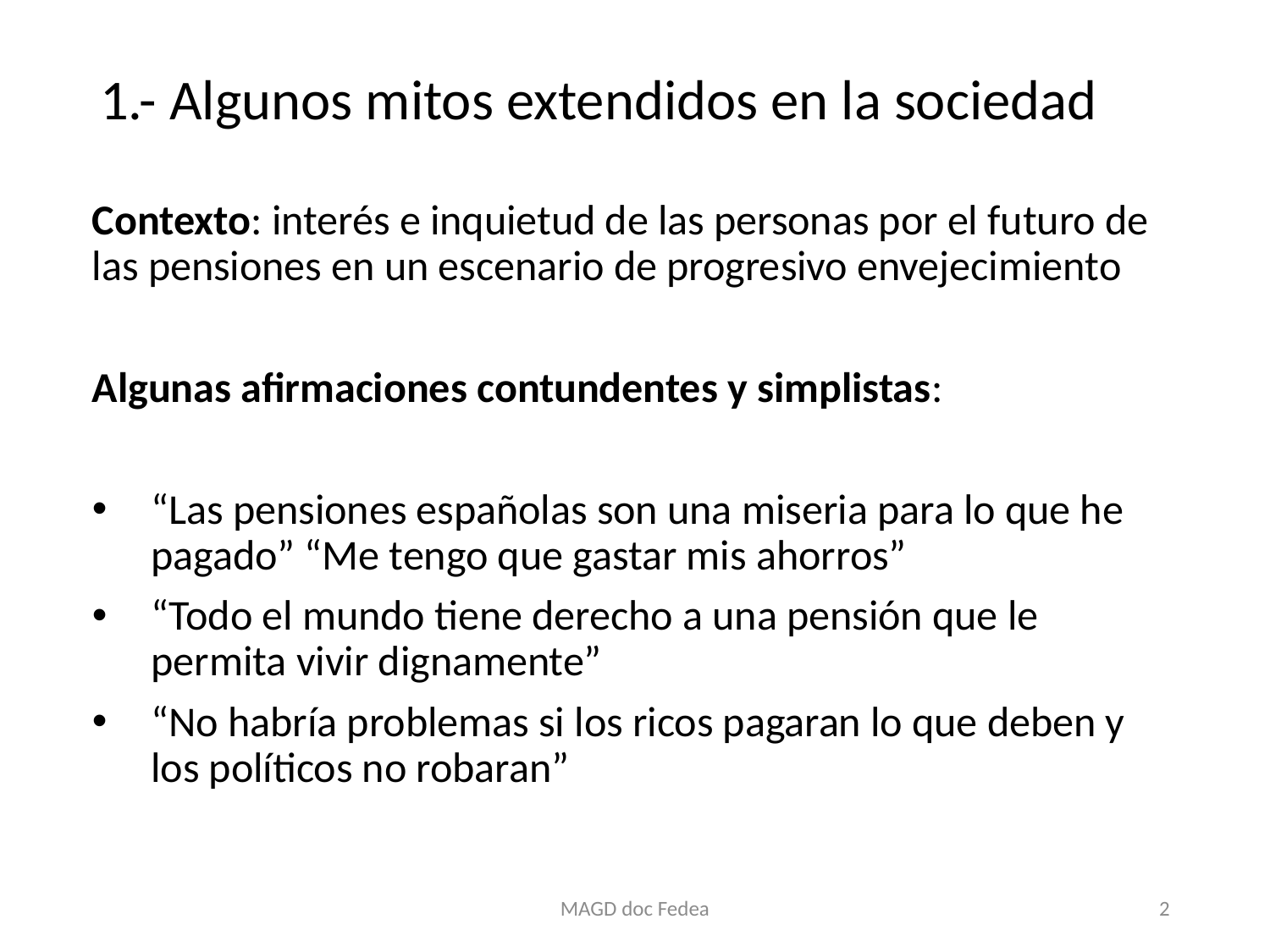

# 1.- Algunos mitos extendidos en la sociedad
Contexto: interés e inquietud de las personas por el futuro de las pensiones en un escenario de progresivo envejecimiento

Algunas afirmaciones contundentes y simplistas:

“Las pensiones españolas son una miseria para lo que he pagado” “Me tengo que gastar mis ahorros”
“Todo el mundo tiene derecho a una pensión que le permita vivir dignamente”
“No habría problemas si los ricos pagaran lo que deben y los políticos no robaran”

MAGD doc Fedea
2